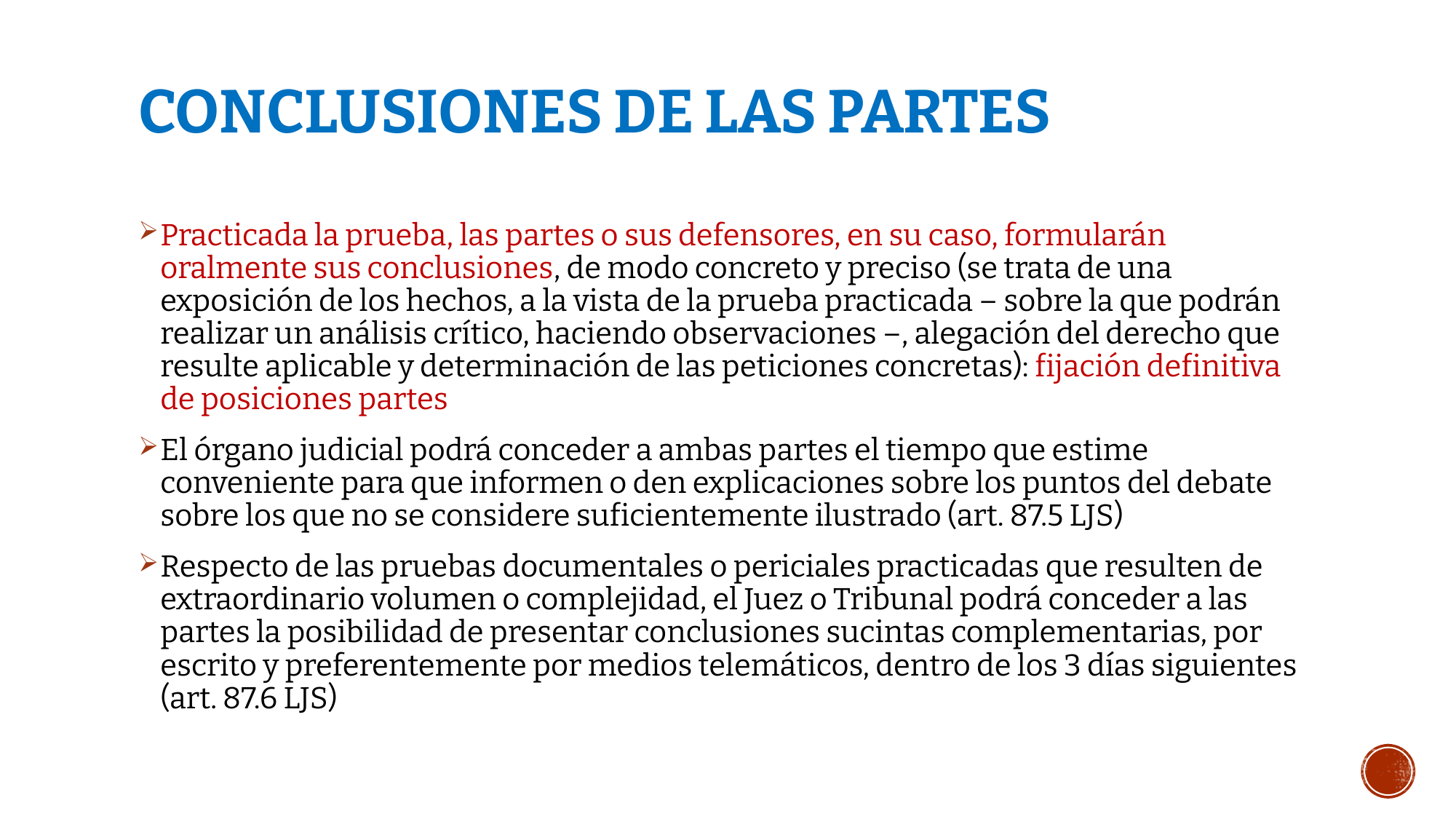

# Conclusiones de las partes
Practicada la prueba, las partes o sus defensores, en su caso, formularán oralmente sus conclusiones, de modo concreto y preciso (se trata de una exposición de los hechos, a la vista de la prueba practicada – sobre la que podrán realizar un análisis crítico, haciendo observaciones –, alegación del derecho que resulte aplicable y determinación de las peticiones concretas): fijación definitiva de posiciones partes
El órgano judicial podrá conceder a ambas partes el tiempo que estime conveniente para que informen o den explicaciones sobre los puntos del debate sobre los que no se considere suficientemente ilustrado (art. 87.5 LJS)
Respecto de las pruebas documentales o periciales practicadas que resulten de extraordinario volumen o complejidad, el Juez o Tribunal podrá conceder a las partes la posibilidad de presentar conclusiones sucintas complementarias, por escrito y preferentemente por medios telemáticos, dentro de los 3 días siguientes (art. 87.6 LJS)